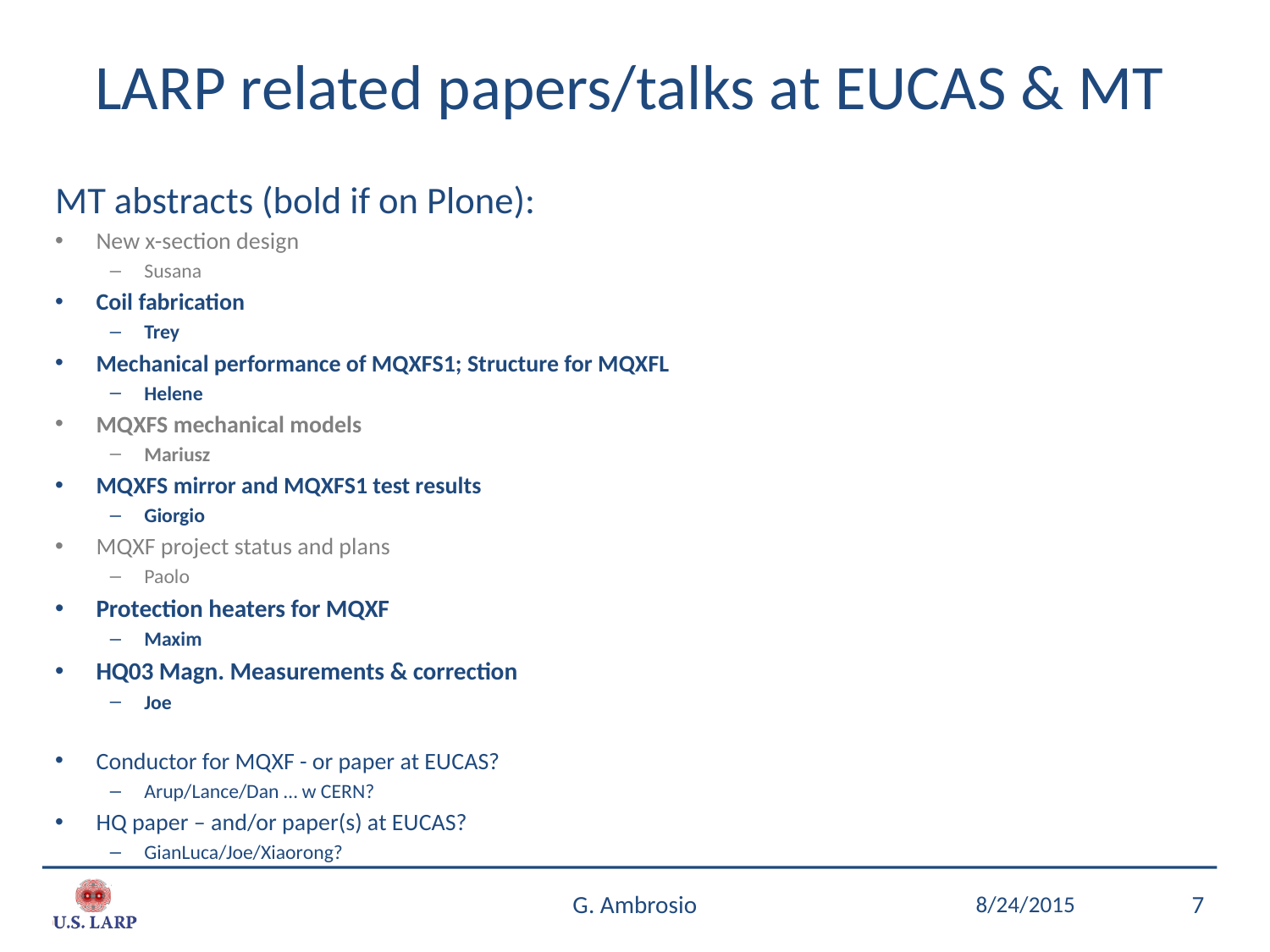

# LARP related papers/talks at EUCAS & MT
MT abstracts (bold if on Plone):
New x-section design
Susana
Coil fabrication
Trey
Mechanical performance of MQXFS1; Structure for MQXFL
Helene
MQXFS mechanical models
Mariusz
MQXFS mirror and MQXFS1 test results
Giorgio
MQXF project status and plans
Paolo
Protection heaters for MQXF
Maxim
HQ03 Magn. Measurements & correction
Joe

Conductor for MQXF - or paper at EUCAS?
Arup/Lance/Dan … w CERN?
HQ paper – and/or paper(s) at EUCAS?
GianLuca/Joe/Xiaorong?

G. Ambrosio
8/24/2015
7